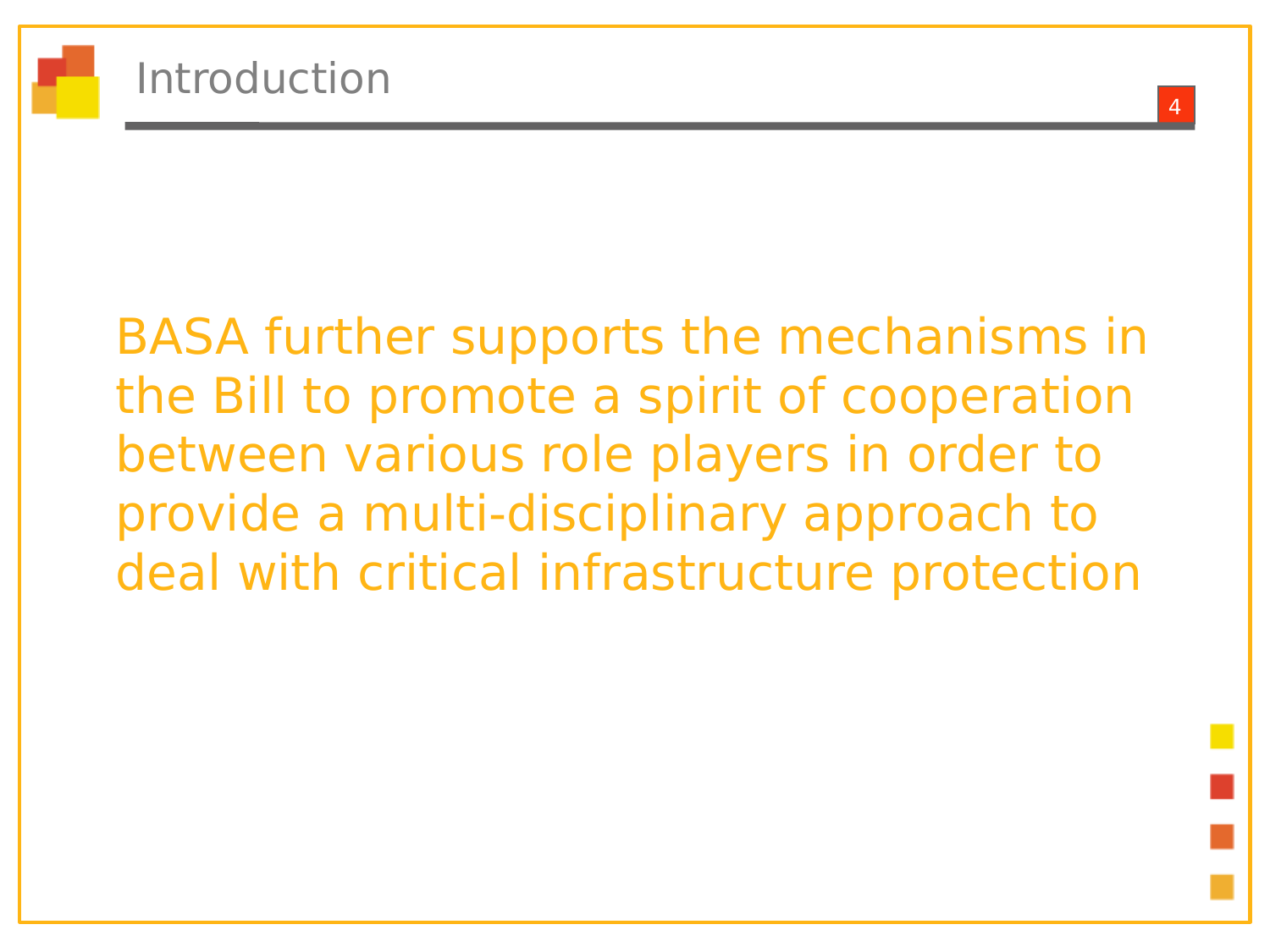

Introduction
# BASA further supports the mechanisms in the Bill to promote a spirit of cooperation between various role players in order to provide a multi-disciplinary approach to deal with critical infrastructure protection